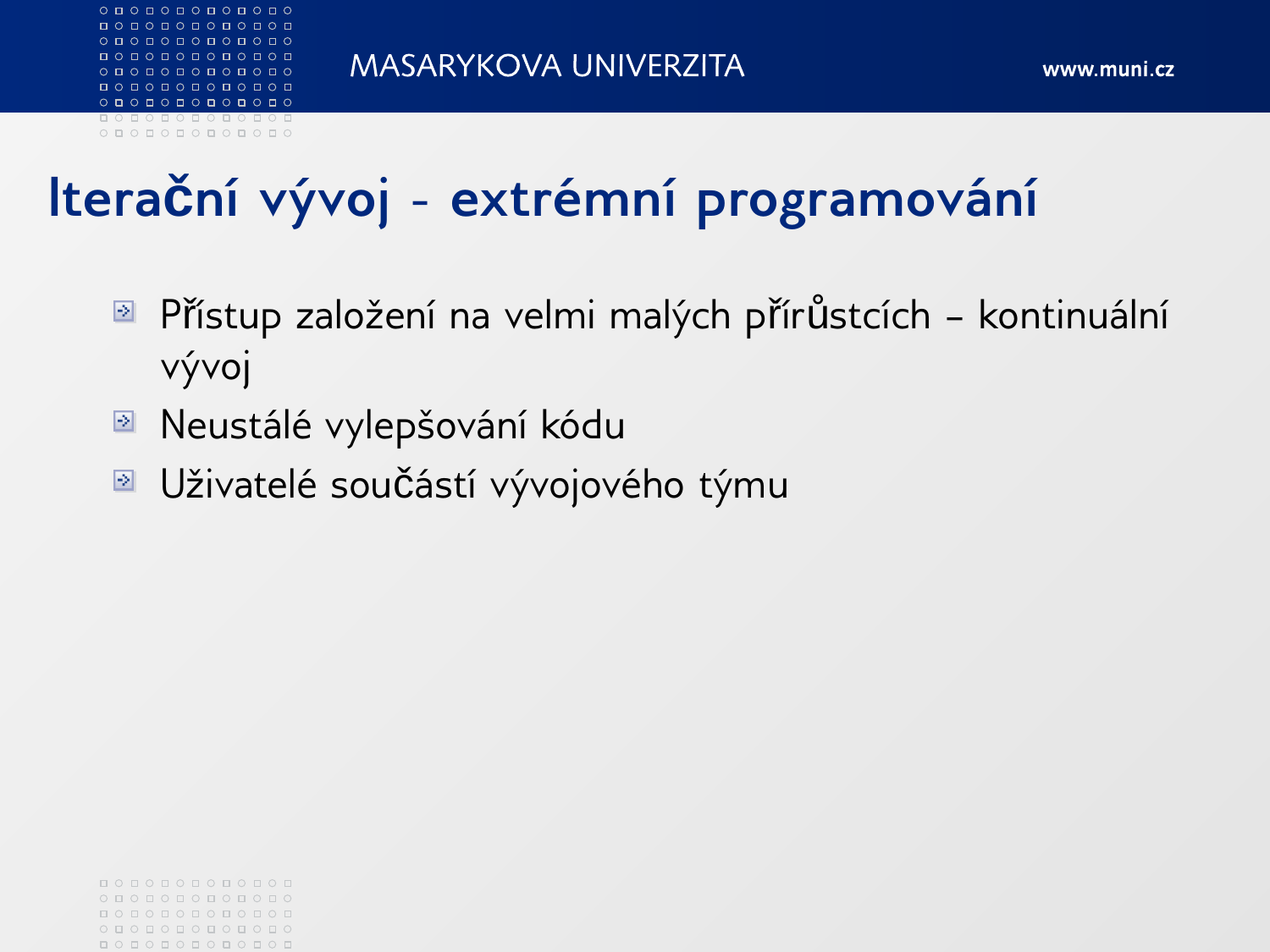

# Iterační vývoj - extrémní programování
Přístup založení na velmi malých přírůstcích – kontinuální vývoj
Neustálé vylepšování kódu
Uživatelé součástí vývojového týmu